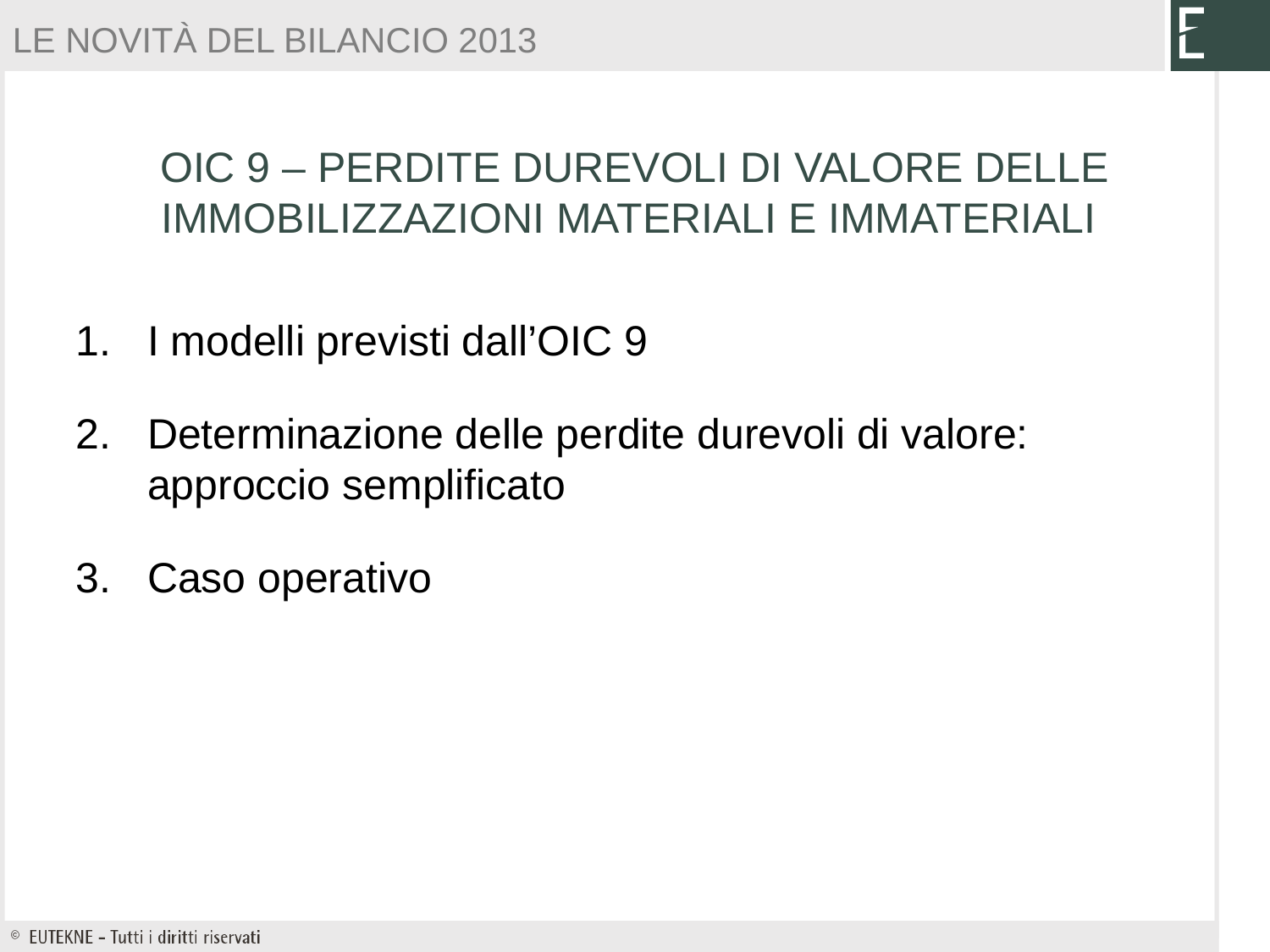

LE NOVITÀ DEL BILANCIO 2013
OIC 9 – PERDITE DUREVOLI DI VALORE DELLE IMMOBILIZZAZIONI MATERIALI E IMMATERIALI
I modelli previsti dall’OIC 9
Determinazione delle perdite durevoli di valore: approccio semplificato
Caso operativo